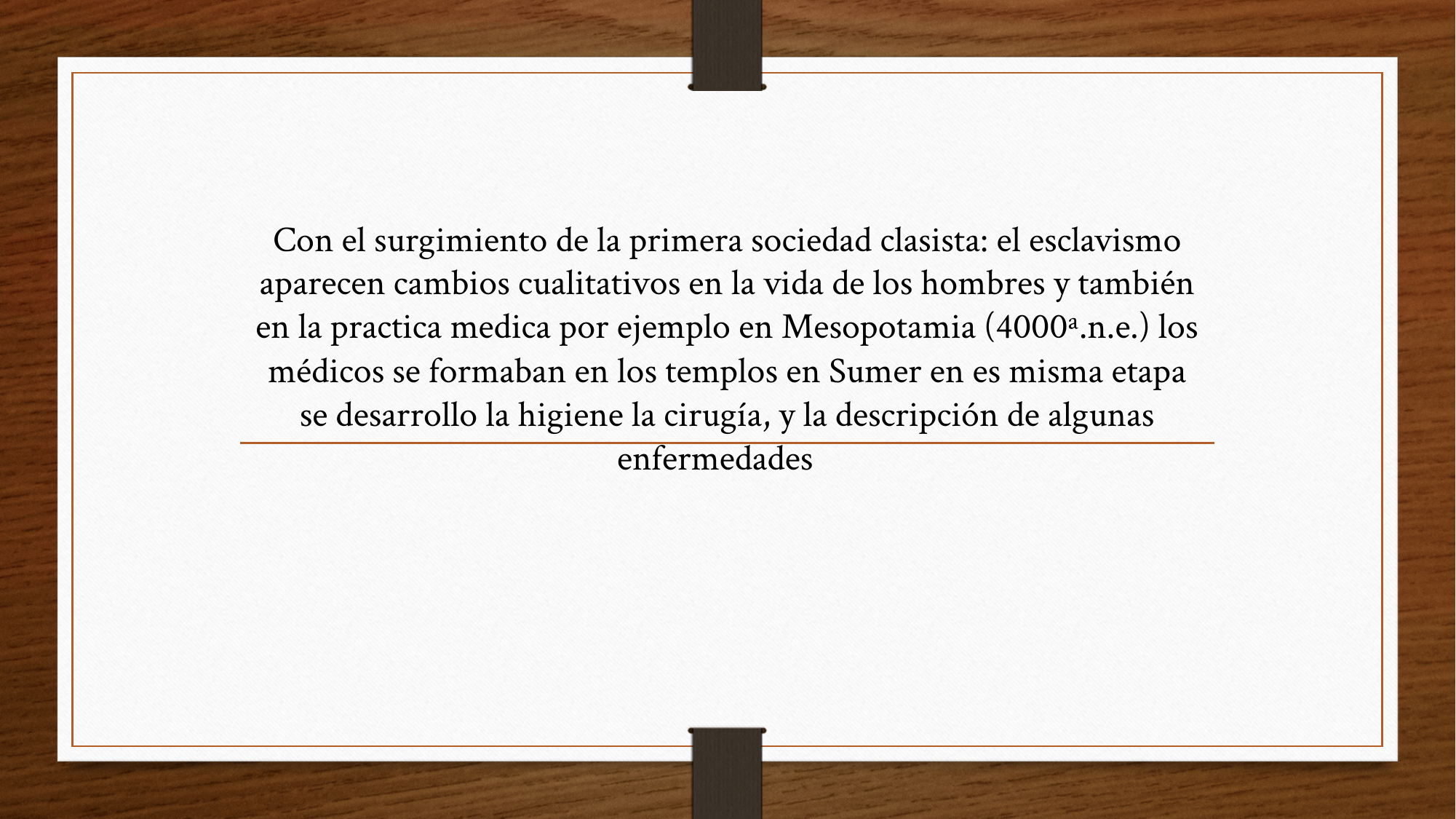

#
Con el surgimiento de la primera sociedad clasista: el esclavismo aparecen cambios cualitativos en la vida de los hombres y también en la practica medica por ejemplo en Mesopotamia (4000ª.n.e.) los médicos se formaban en los templos en Sumer en es misma etapa se desarrollo la higiene la cirugía, y la descripción de algunas enfermedades